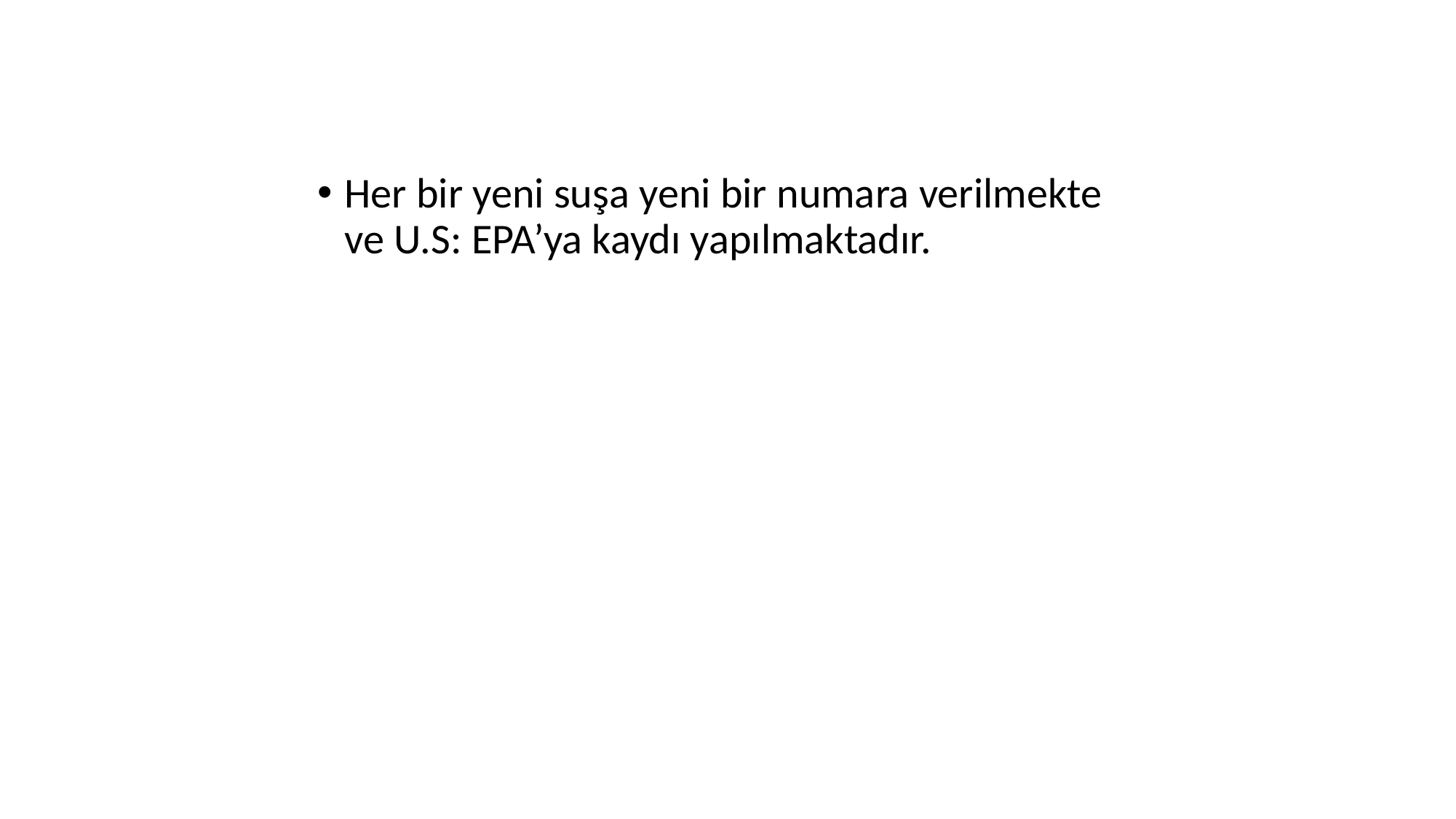

Her bir yeni suşa yeni bir numara verilmekte ve U.S: EPA’ya kaydı yapılmaktadır.